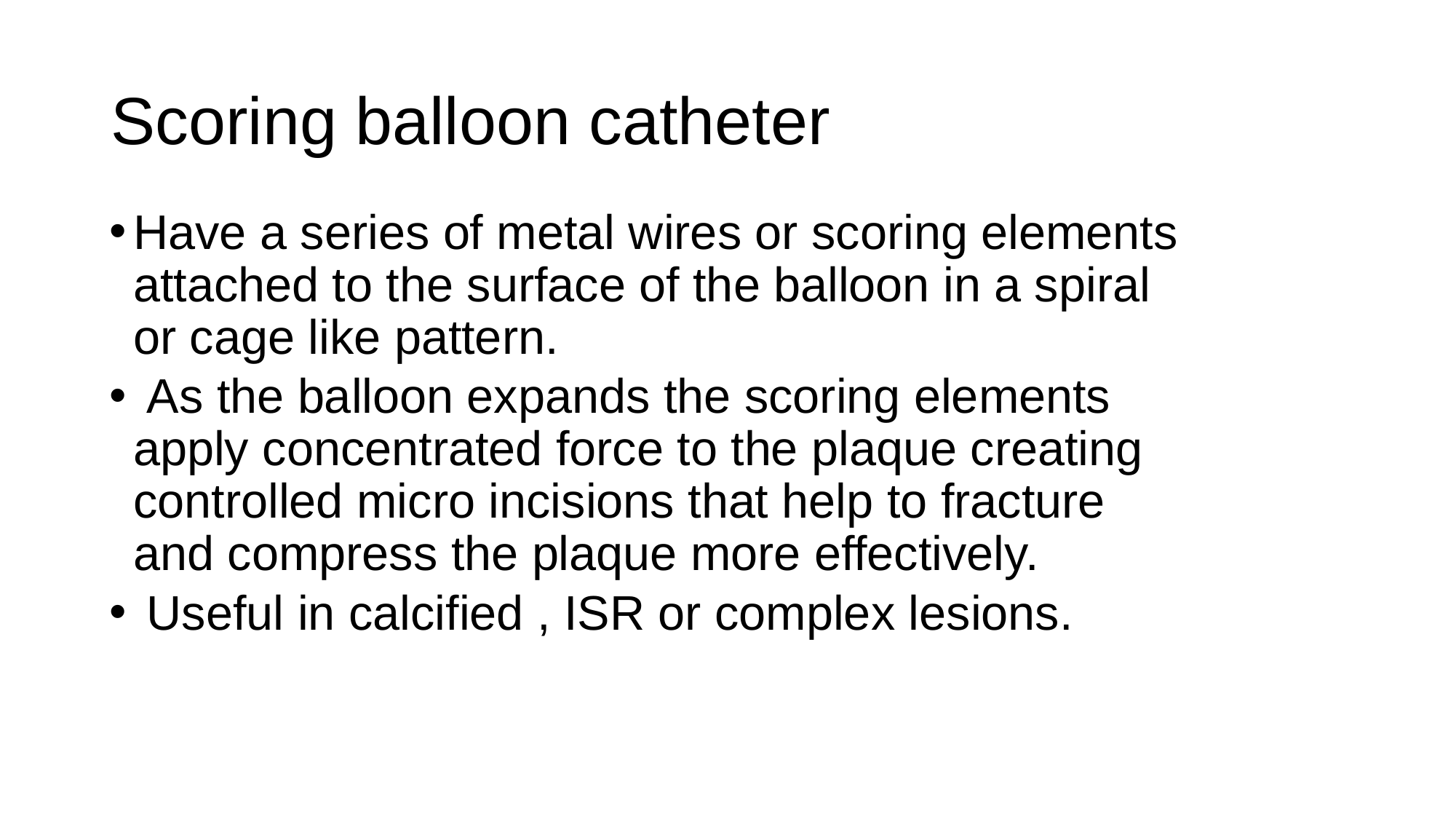

# Scoring balloon catheter
Have a series of metal wires or scoring elements attached to the surface of the balloon in a spiral or cage like pattern.
 As the balloon expands the scoring elements apply concentrated force to the plaque creating controlled micro incisions that help to fracture and compress the plaque more effectively.
 Useful in calcified , ISR or complex lesions.